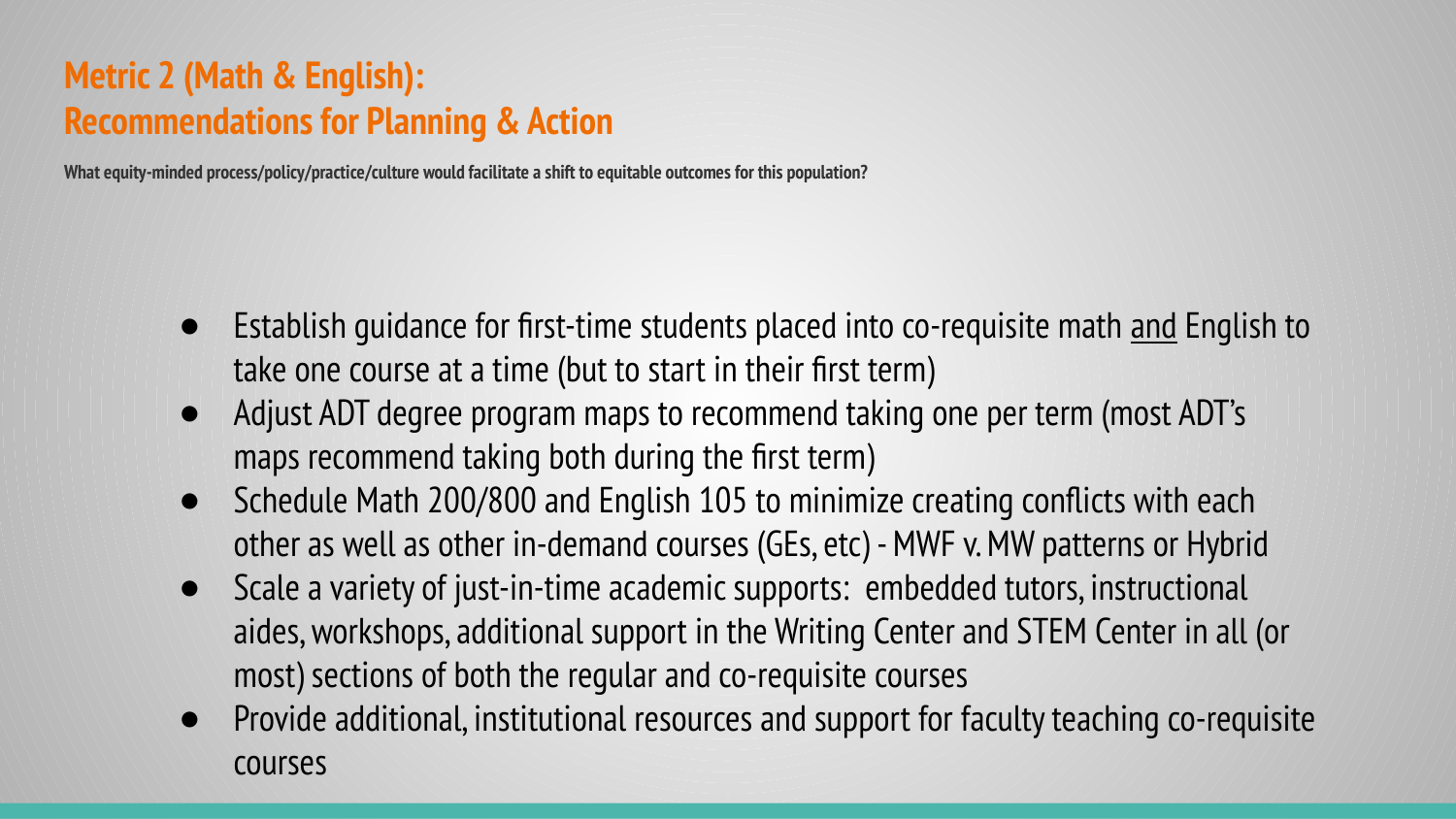

# Metric 2 (Math & English):
Recommendations for Planning & Action
What equity-minded process/policy/practice/culture would facilitate a shift to equitable outcomes for this population?

Establish guidance for first-time students placed into co-requisite math and English to take one course at a time (but to start in their first term)
Adjust ADT degree program maps to recommend taking one per term (most ADT’s maps recommend taking both during the first term)
Schedule Math 200/800 and English 105 to minimize creating conflicts with each other as well as other in-demand courses (GEs, etc) - MWF v. MW patterns or Hybrid
Scale a variety of just-in-time academic supports:  embedded tutors, instructional aides, workshops, additional support in the Writing Center and STEM Center in all (or most) sections of both the regular and co-requisite courses
Provide additional, institutional resources and support for faculty teaching co-requisite courses